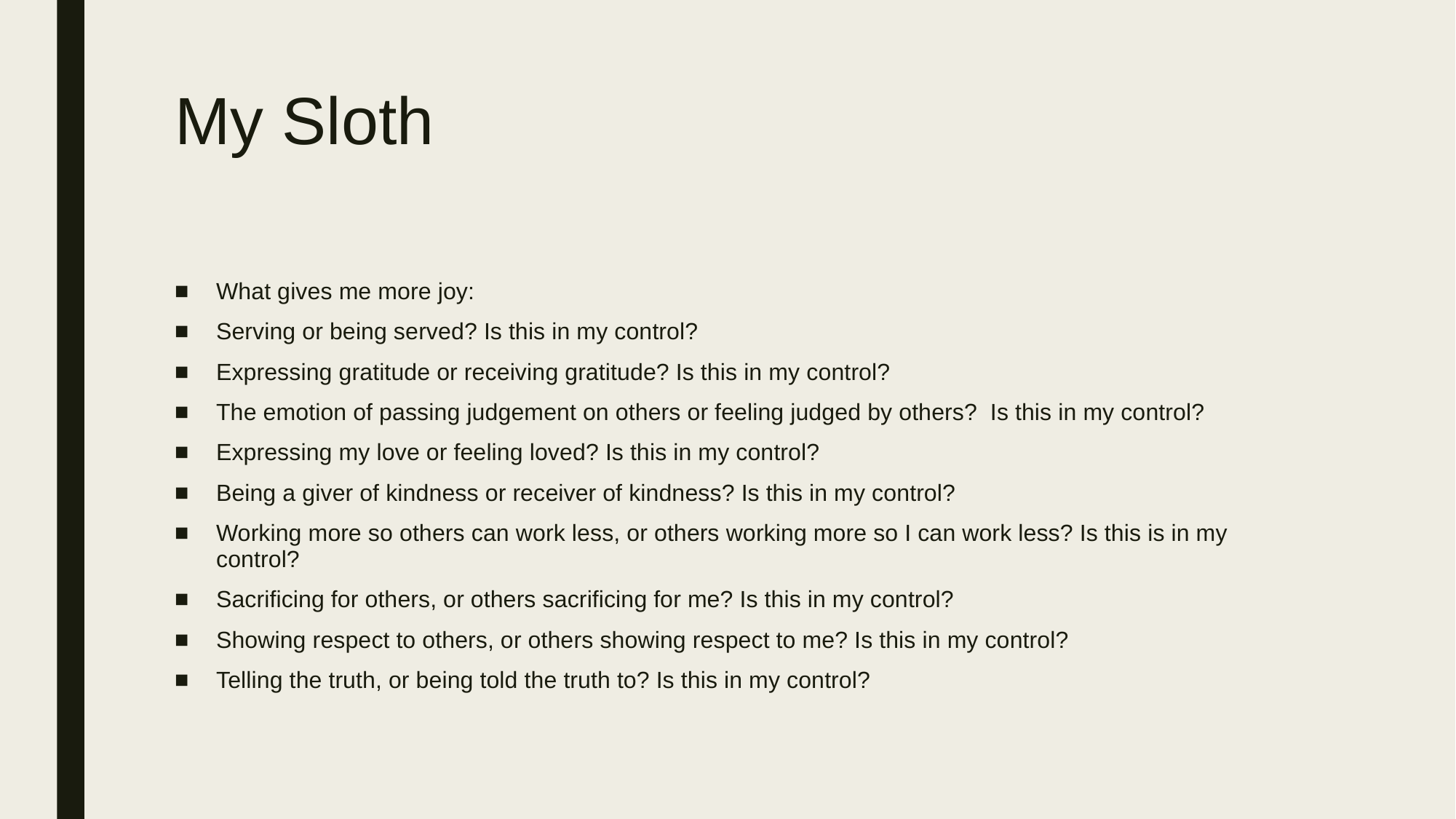

# My Sloth
What gives me more joy:
Serving or being served? Is this in my control?
Expressing gratitude or receiving gratitude? Is this in my control?
The emotion of passing judgement on others or feeling judged by others?  Is this in my control?
Expressing my love or feeling loved? Is this in my control?
Being a giver of kindness or receiver of kindness? Is this in my control?
Working more so others can work less, or others working more so I can work less? Is this is in my control?
Sacrificing for others, or others sacrificing for me? Is this in my control?
Showing respect to others, or others showing respect to me? Is this in my control?
Telling the truth, or being told the truth to? Is this in my control?